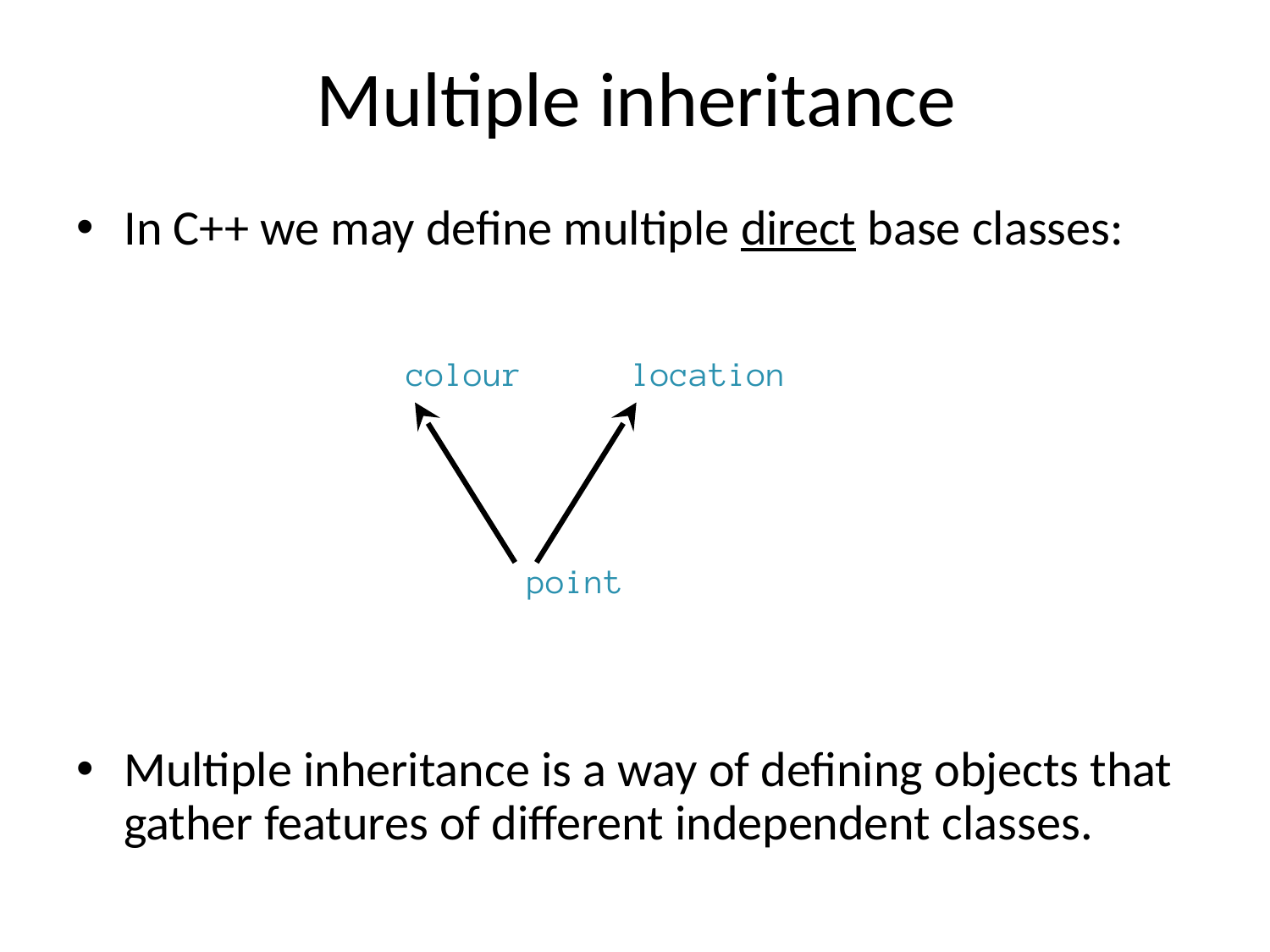

# Multiple inheritance
In C++ we may define multiple direct base classes:

 			  colour	location

				  point

Multiple inheritance is a way of defining objects that gather features of different independent classes.